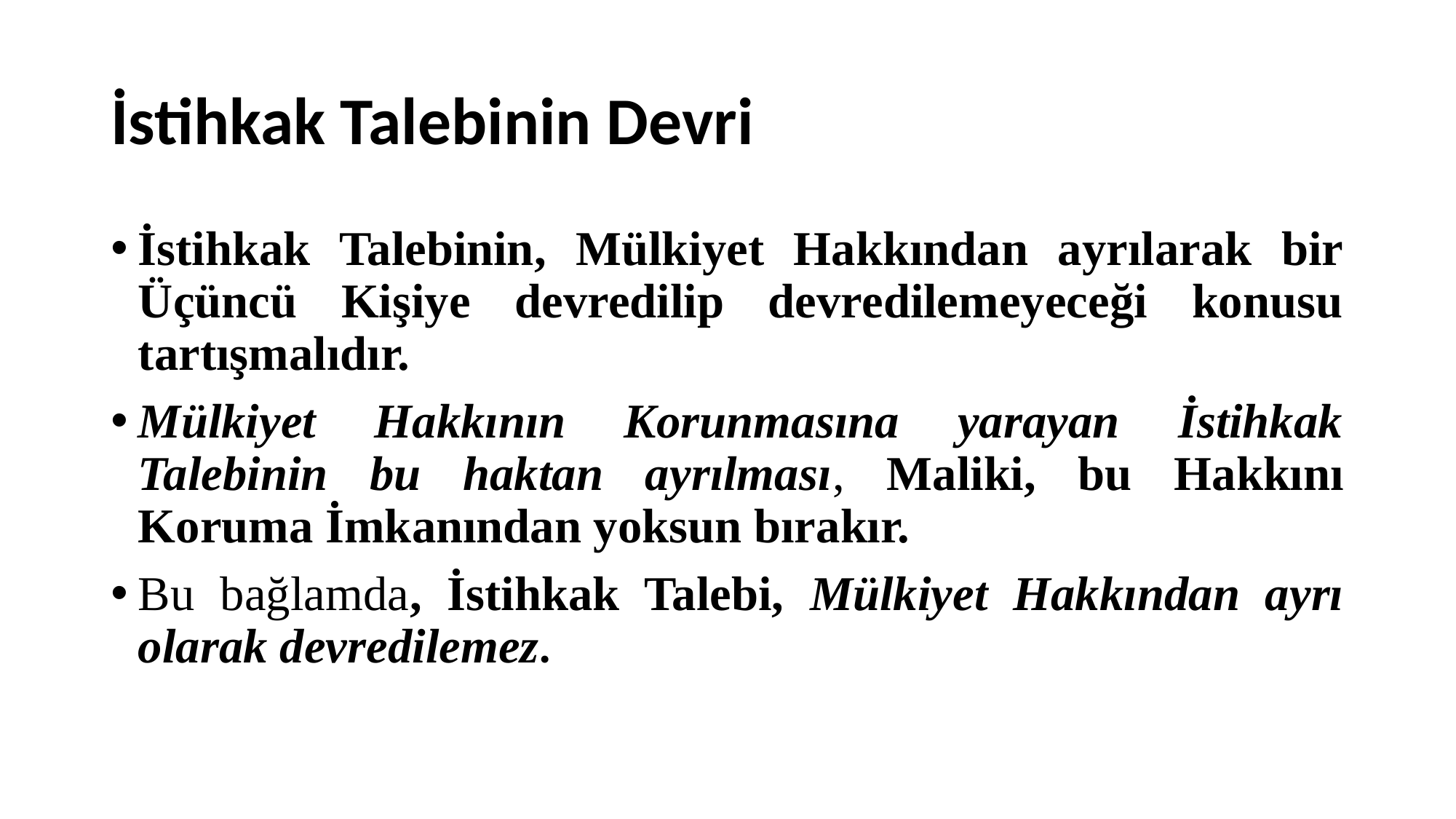

# İstihkak Talebinin Devri
İstihkak Talebinin, Mülkiyet Hakkından ayrılarak bir Üçüncü Kişiye devredilip devredilemeyeceği konusu tartışmalıdır.
Mülkiyet Hakkının Korunmasına yarayan İstihkak Talebinin bu haktan ayrılması, Maliki, bu Hakkını Koruma İmkanından yoksun bırakır.
Bu bağlamda, İstihkak Talebi, Mülkiyet Hakkından ayrı olarak devredilemez.